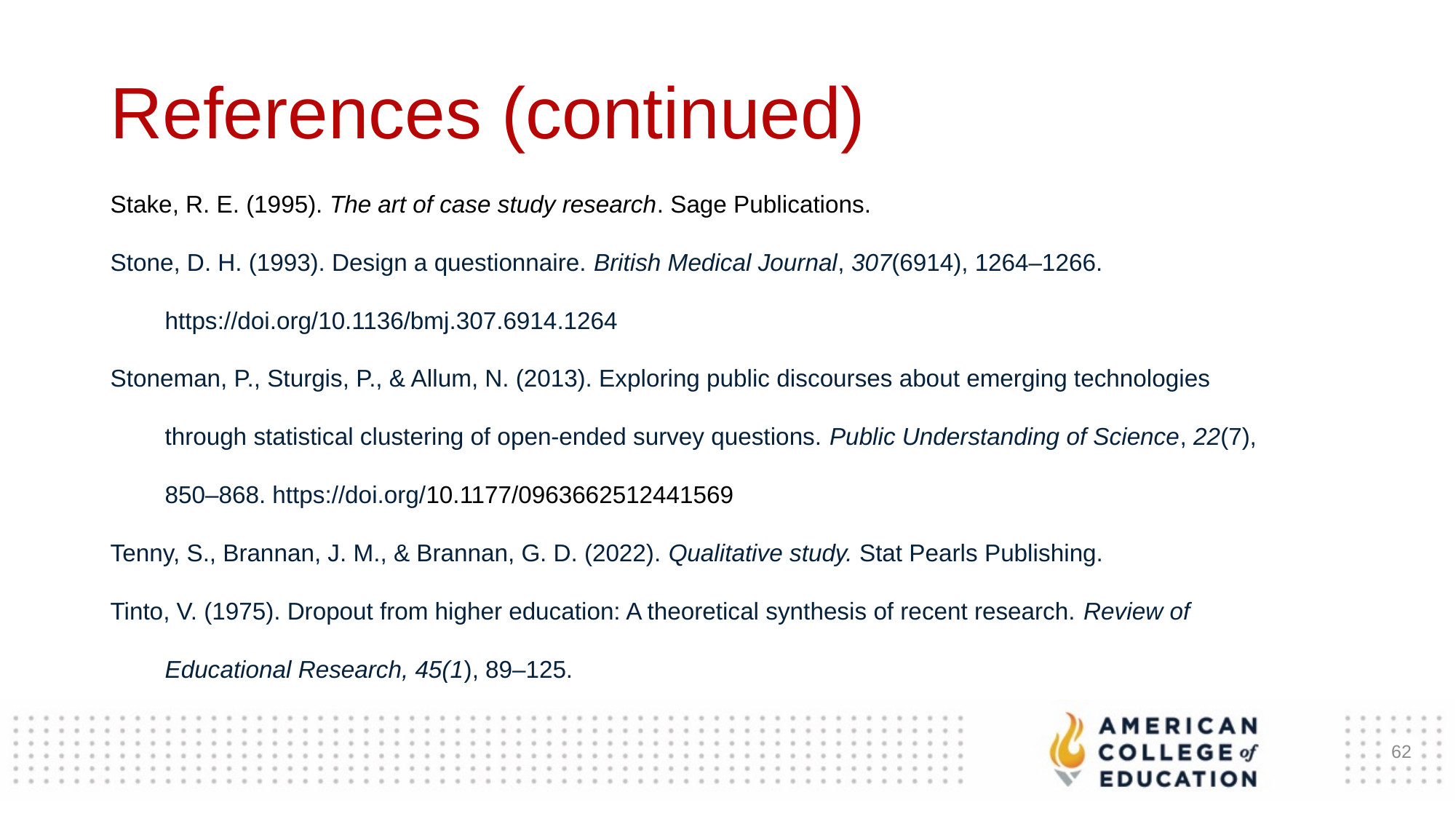

References (continued)
Stake, R. E. (1995). The art of case study research. Sage Publications.
Stone, D. H. (1993). Design a questionnaire. British Medical Journal, 307(6914), 1264–1266. https://doi.org/10.1136/bmj.307.6914.1264
Stoneman, P., Sturgis, P., & Allum, N. (2013). Exploring public discourses about emerging technologies through statistical clustering of open-ended survey questions. Public Understanding of Science, 22(7), 850–868. https://doi.org/10.1177/0963662512441569
Tenny, S., Brannan, J. M., & Brannan, G. D. (2022). Qualitative study. Stat Pearls Publishing.
Tinto, V. (1975). Dropout from higher education: A theoretical synthesis of recent research. Review of Educational Research, 45(1), 89–125.